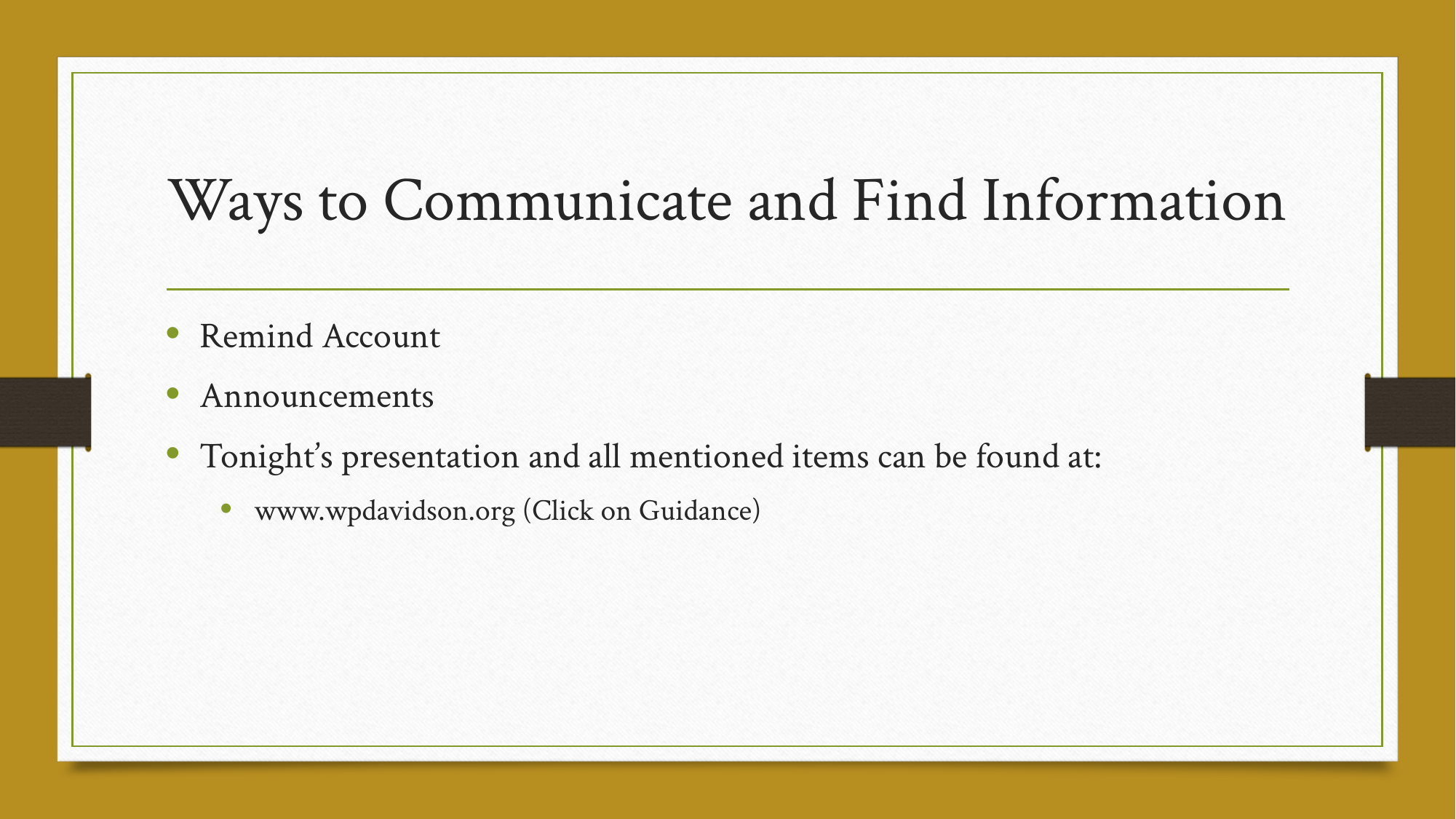

# Ways to Communicate and Find Information
Remind Account
Announcements
Tonight’s presentation and all mentioned items can be found at:
www.wpdavidson.org (Click on Guidance)